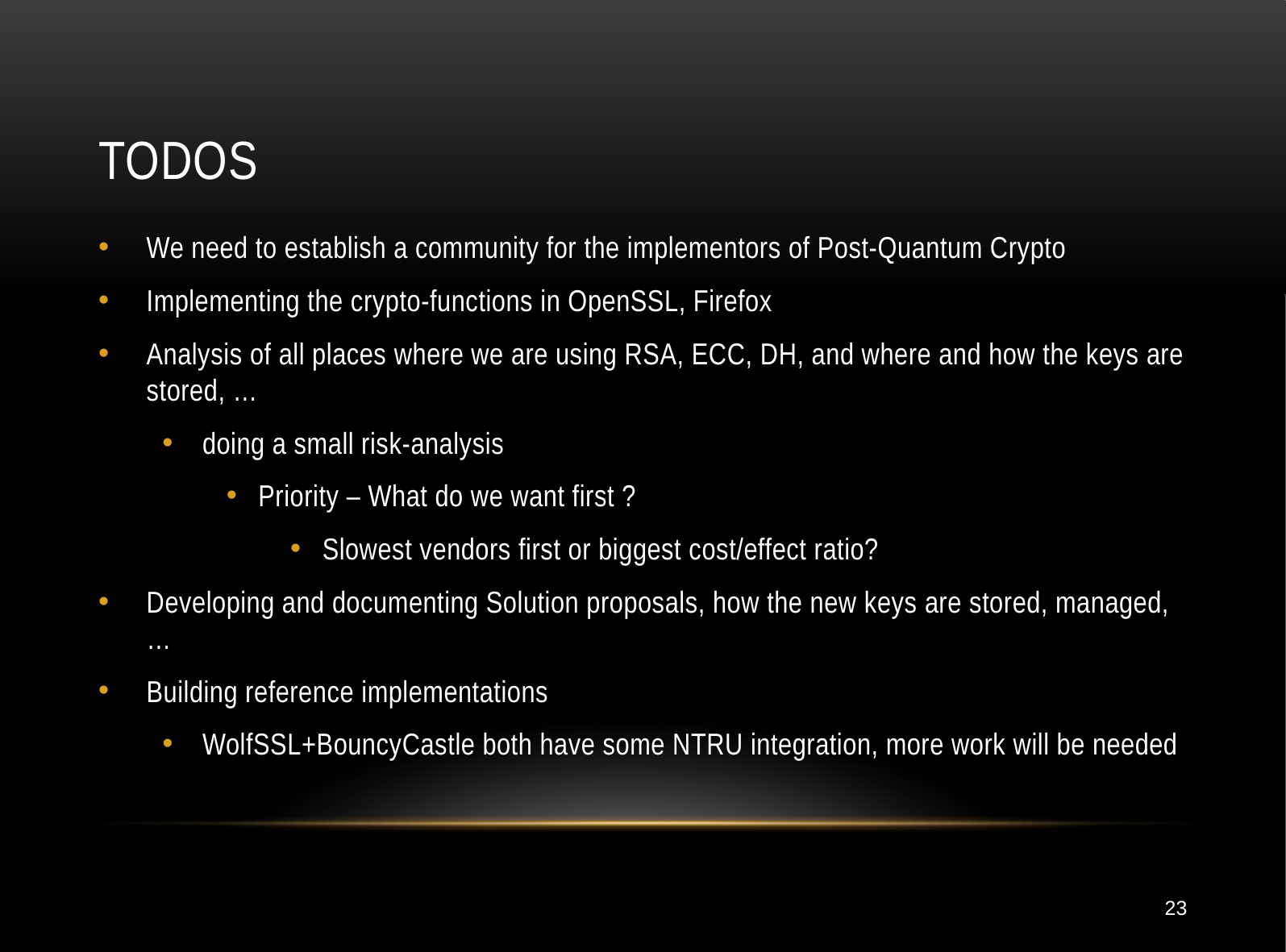

# TODOs
We need to establish a community for the implementors of Post-Quantum Crypto
Implementing the crypto-functions in OpenSSL, Firefox
Analysis of all places where we are using RSA, ECC, DH, and where and how the keys are stored, …
doing a small risk-analysis
Priority – What do we want first ?
Slowest vendors first or biggest cost/effect ratio?
Developing and documenting Solution proposals, how the new keys are stored, managed,…
Building reference implementations
WolfSSL+BouncyCastle both have some NTRU integration, more work will be needed
23